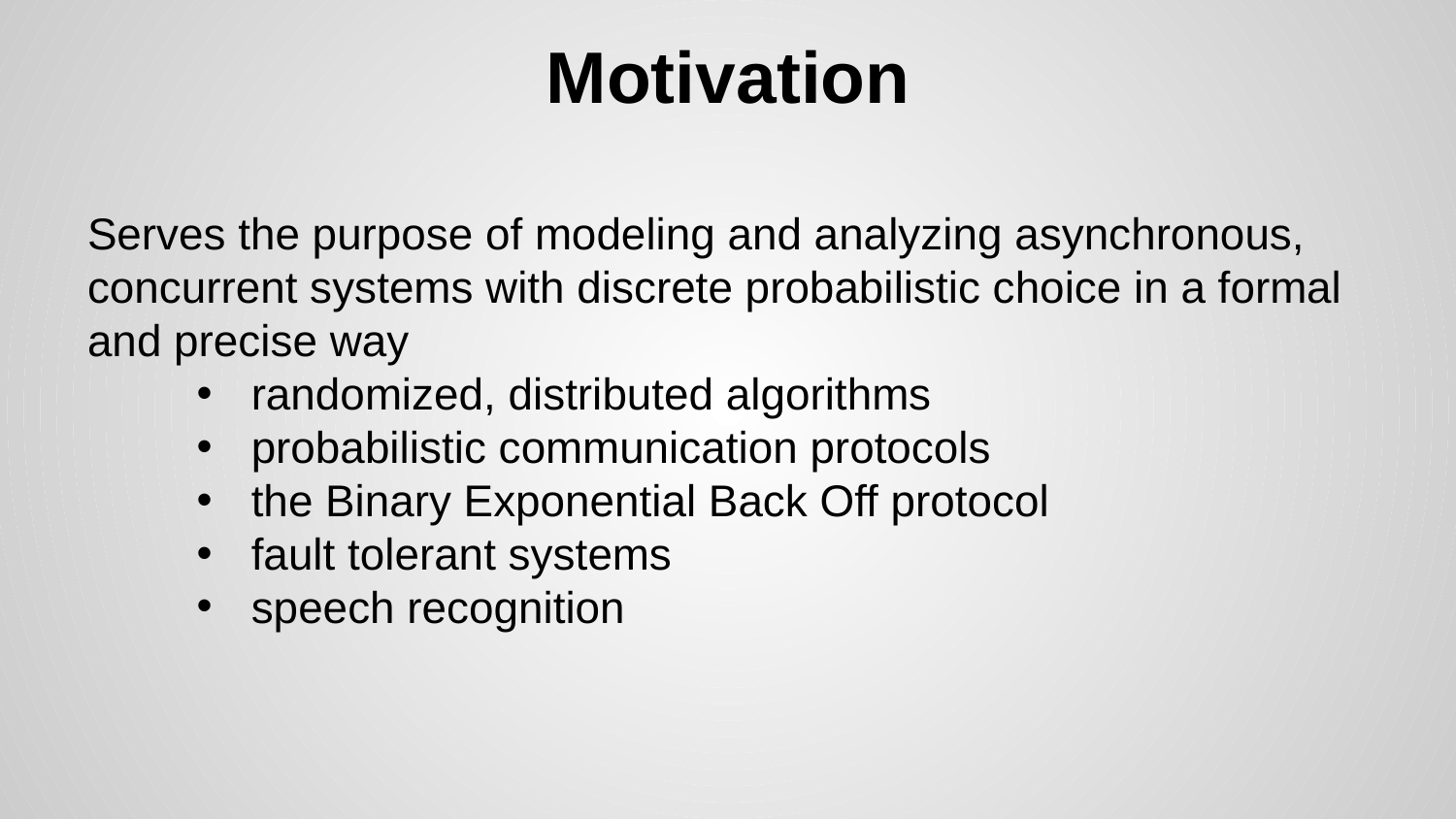

# Motivation
Serves the purpose of modeling and analyzing asynchronous, concurrent systems with discrete probabilistic choice in a formal and precise way
randomized, distributed algorithms
probabilistic communication protocols
the Binary Exponential Back Off protocol
fault tolerant systems
speech recognition